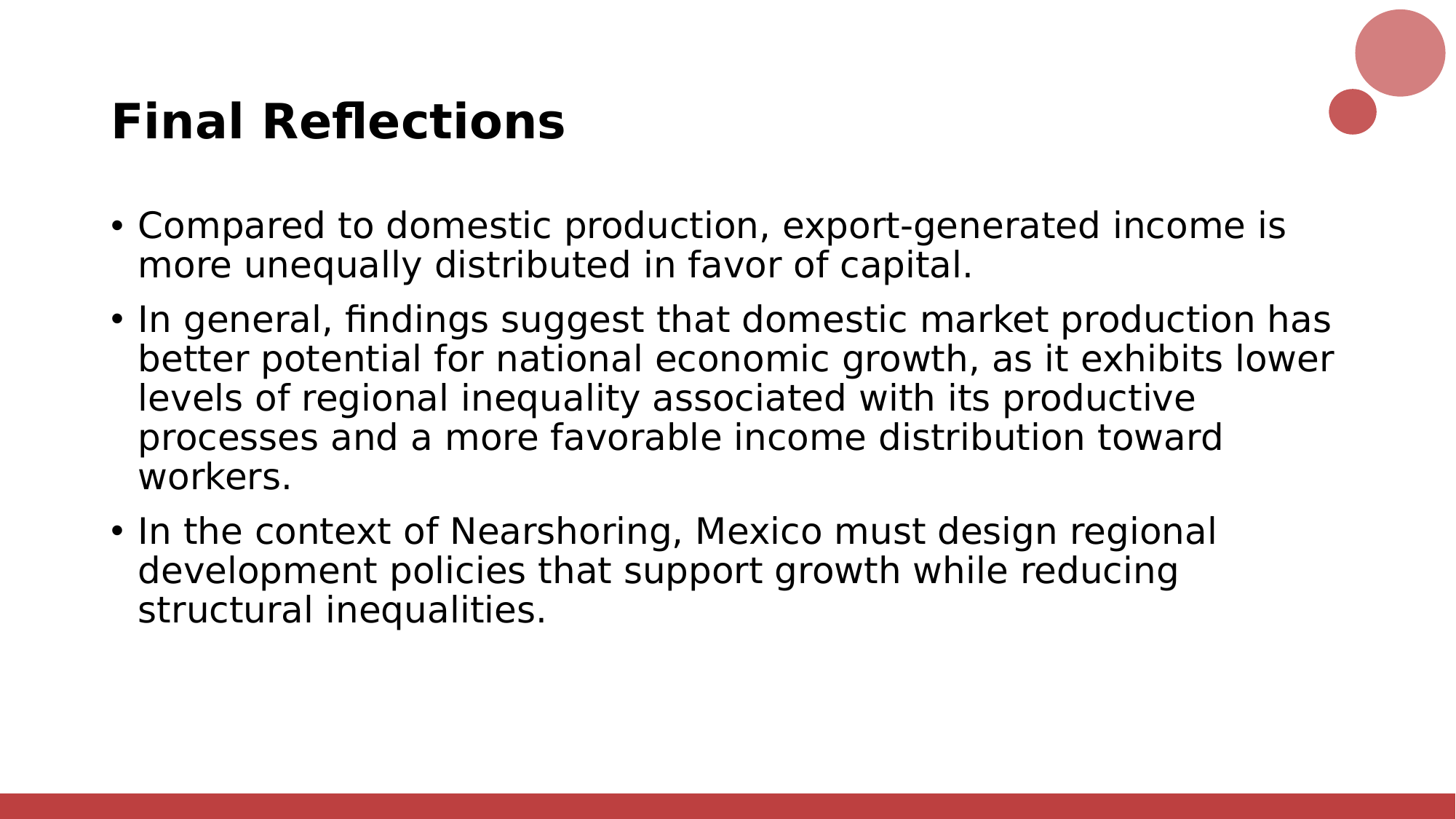

# Final Reflections

Compared to domestic production, export-generated income is more unequally distributed in favor of capital.
In general, findings suggest that domestic market production has better potential for national economic growth, as it exhibits lower levels of regional inequality associated with its productive processes and a more favorable income distribution toward workers.
In the context of Nearshoring, Mexico must design regional development policies that support growth while reducing structural inequalities.